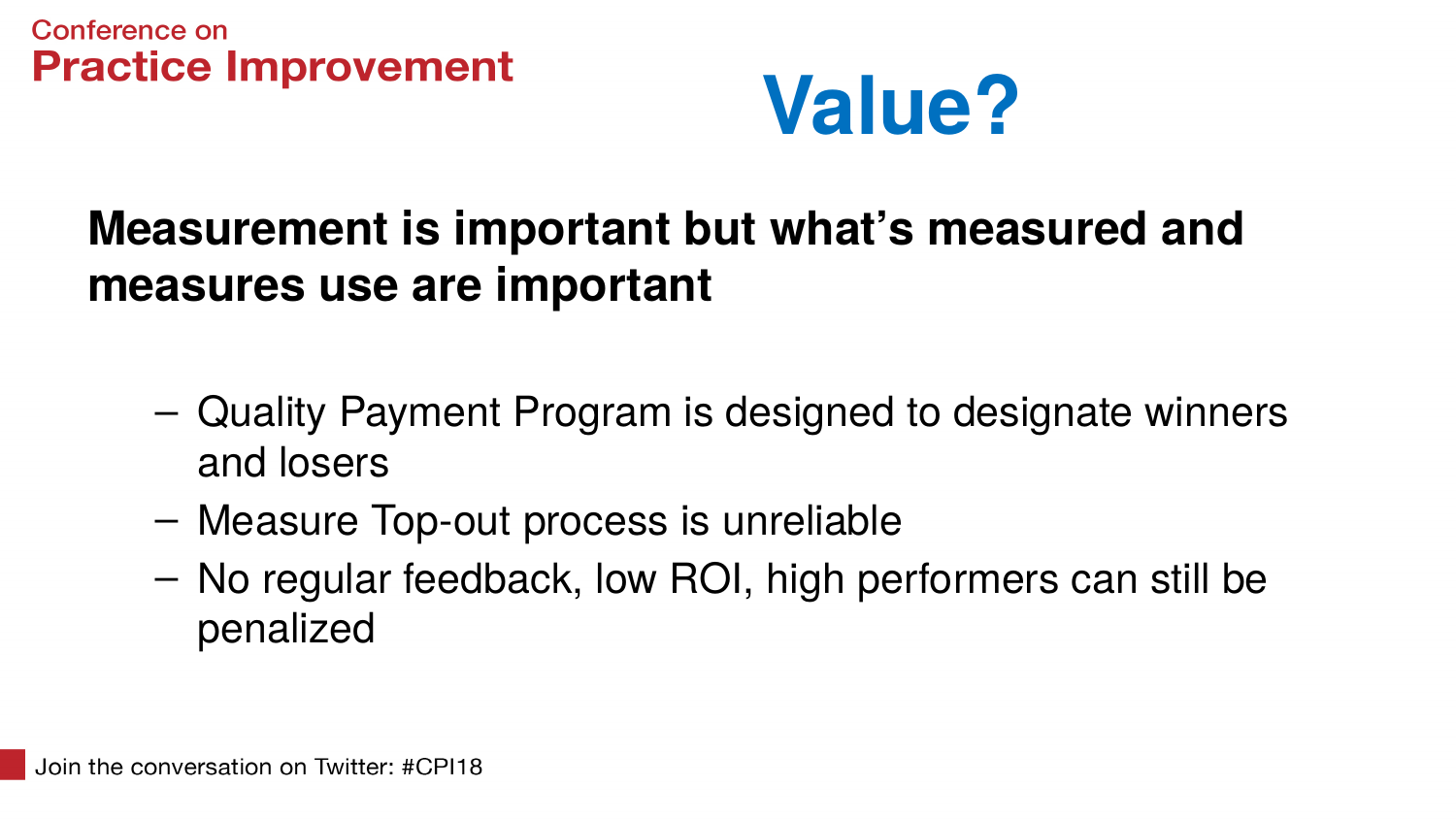

8
# Value?
Measurement is important but what’s measured and measures use are important

Quality Payment Program is designed to designate winners and losers
Measure Top-out process is unreliable
No regular feedback, low ROI, high performers can still be penalized